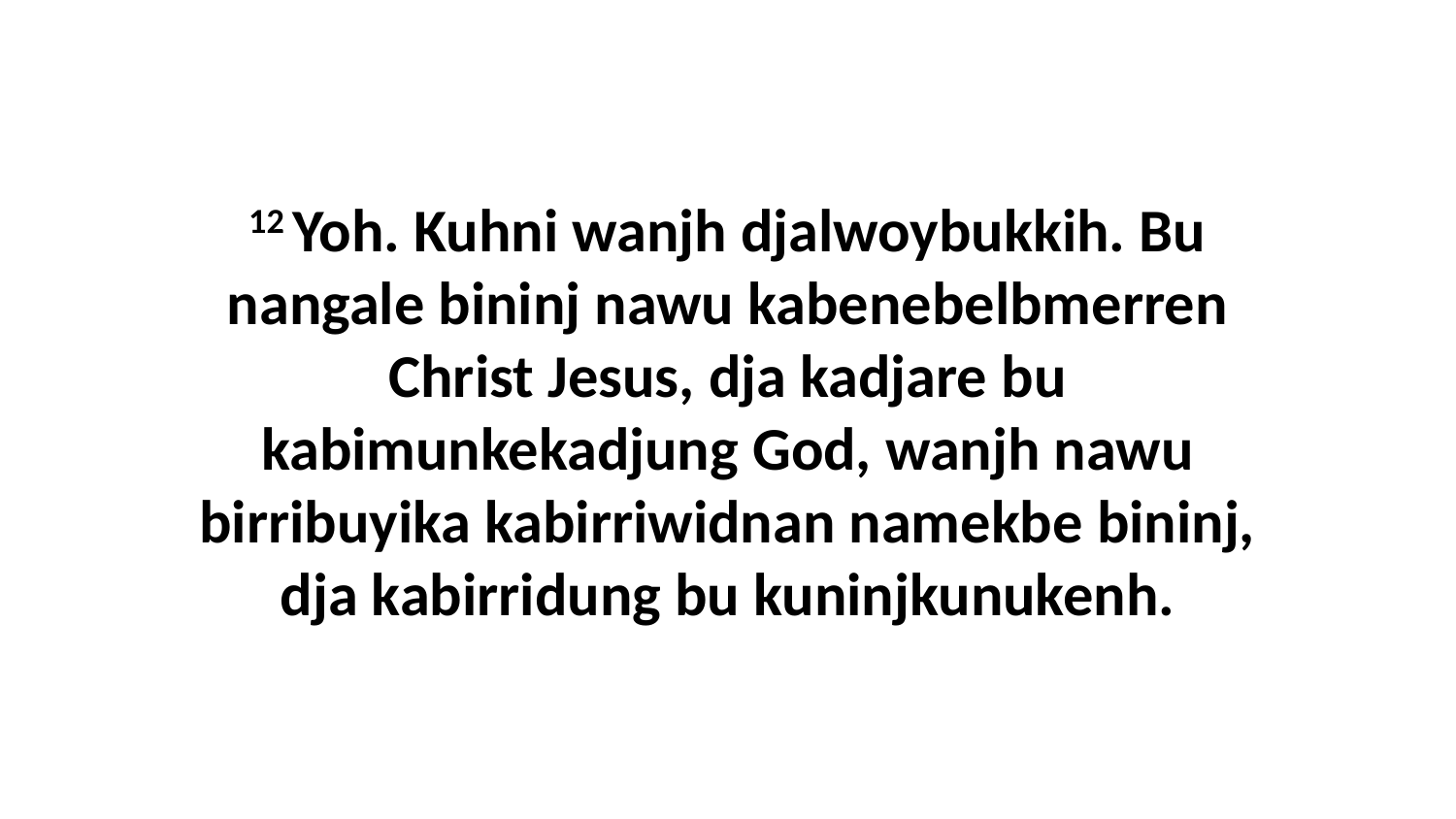

12 Yoh. Kuhni wanjh djalwoybukkih. Bu nangale bininj nawu kabenebelbmerren Christ Jesus, dja kadjare bu kabimunkekadjung God, wanjh nawu birribuyika kabirriwidnan namekbe bininj, dja kabirridung bu kuninjkunukenh.